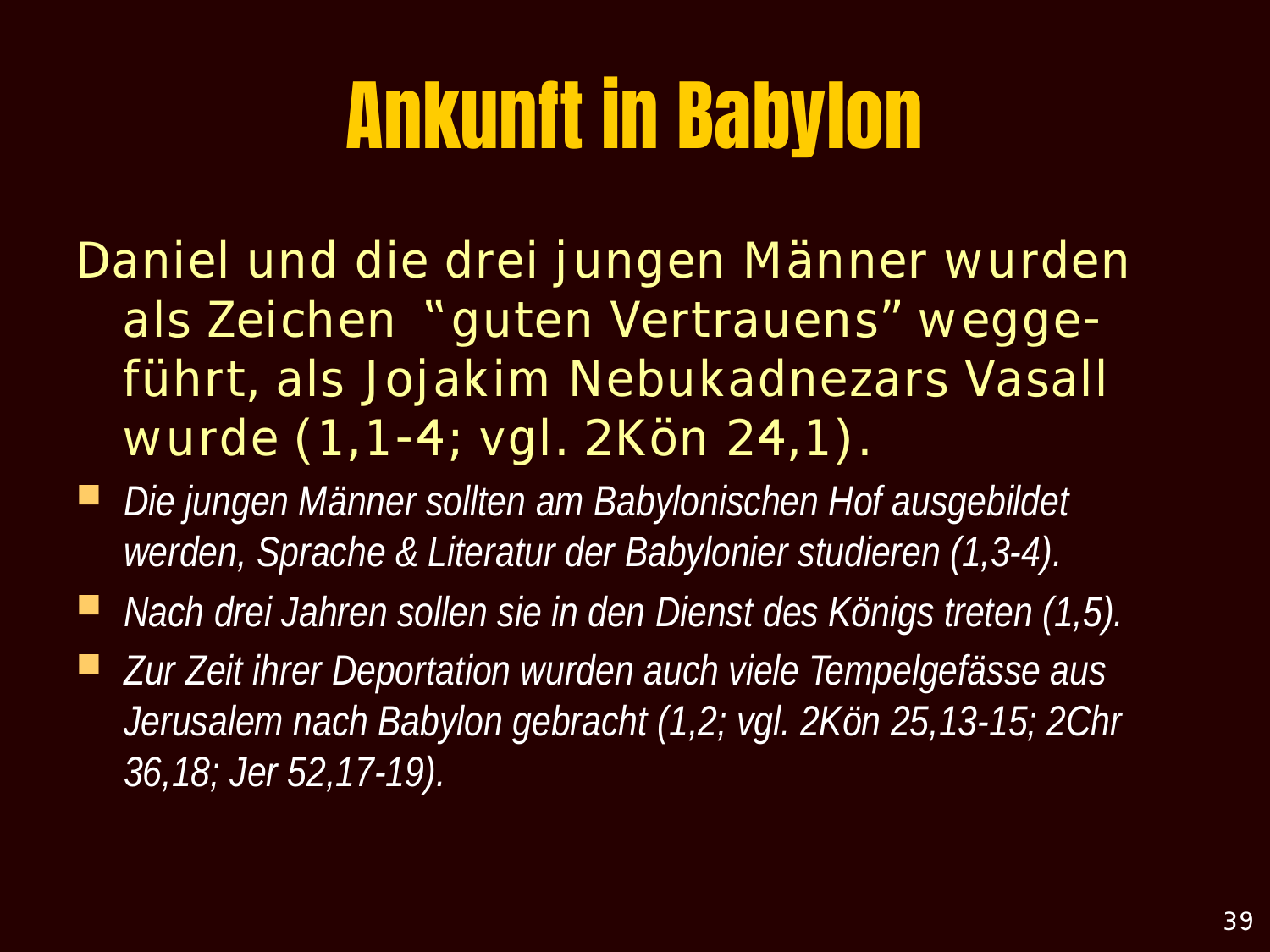

# Ankunft in Babylon
Daniel und die drei jungen Männer wurden als Zeichen  “guten Vertrauens” wegge-führt, als Jojakim Nebukadnezars Vasall wurde (1,1-4; vgl. 2Kön 24,1).
Die jungen Männer sollten am Babylonischen Hof ausgebildet werden, Sprache & Literatur der Babylonier studieren (1,3-4).
Nach drei Jahren sollen sie in den Dienst des Königs treten (1,5).
Zur Zeit ihrer Deportation wurden auch viele Tempelgefässe aus Jerusalem nach Babylon gebracht (1,2; vgl. 2Kön 25,13-15; 2Chr 36,18; Jer 52,17-19).
39